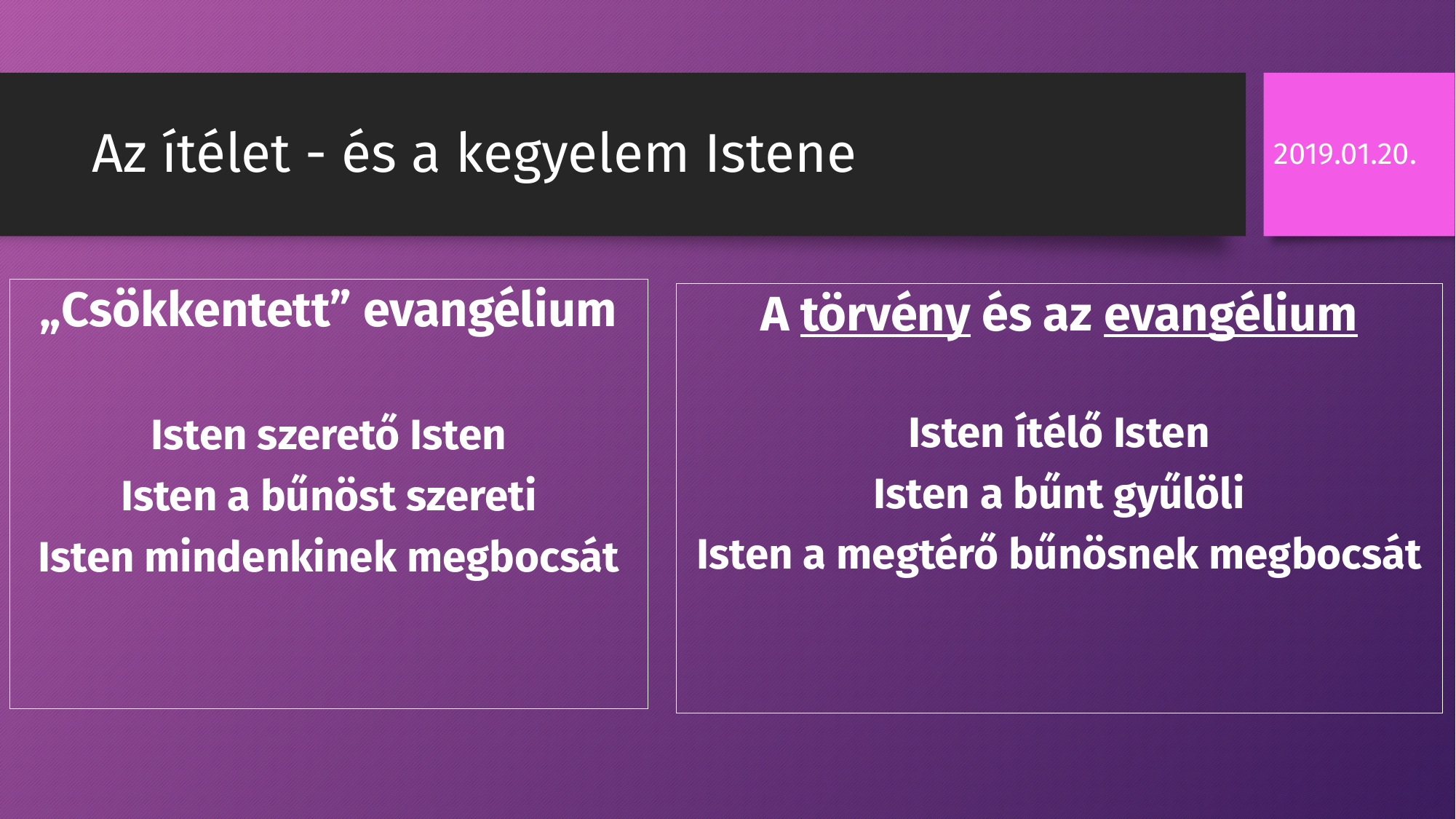

# Az ítélet - és a kegyelem Istene
2019.01.20.
„Csökkentett” evangélium

Isten szerető Isten
Isten a bűnöst szereti
Isten mindenkinek megbocsát

A törvény és az evangélium

Isten ítélő Isten
Isten a bűnt gyűlöli
Isten a megtérő bűnösnek megbocsát